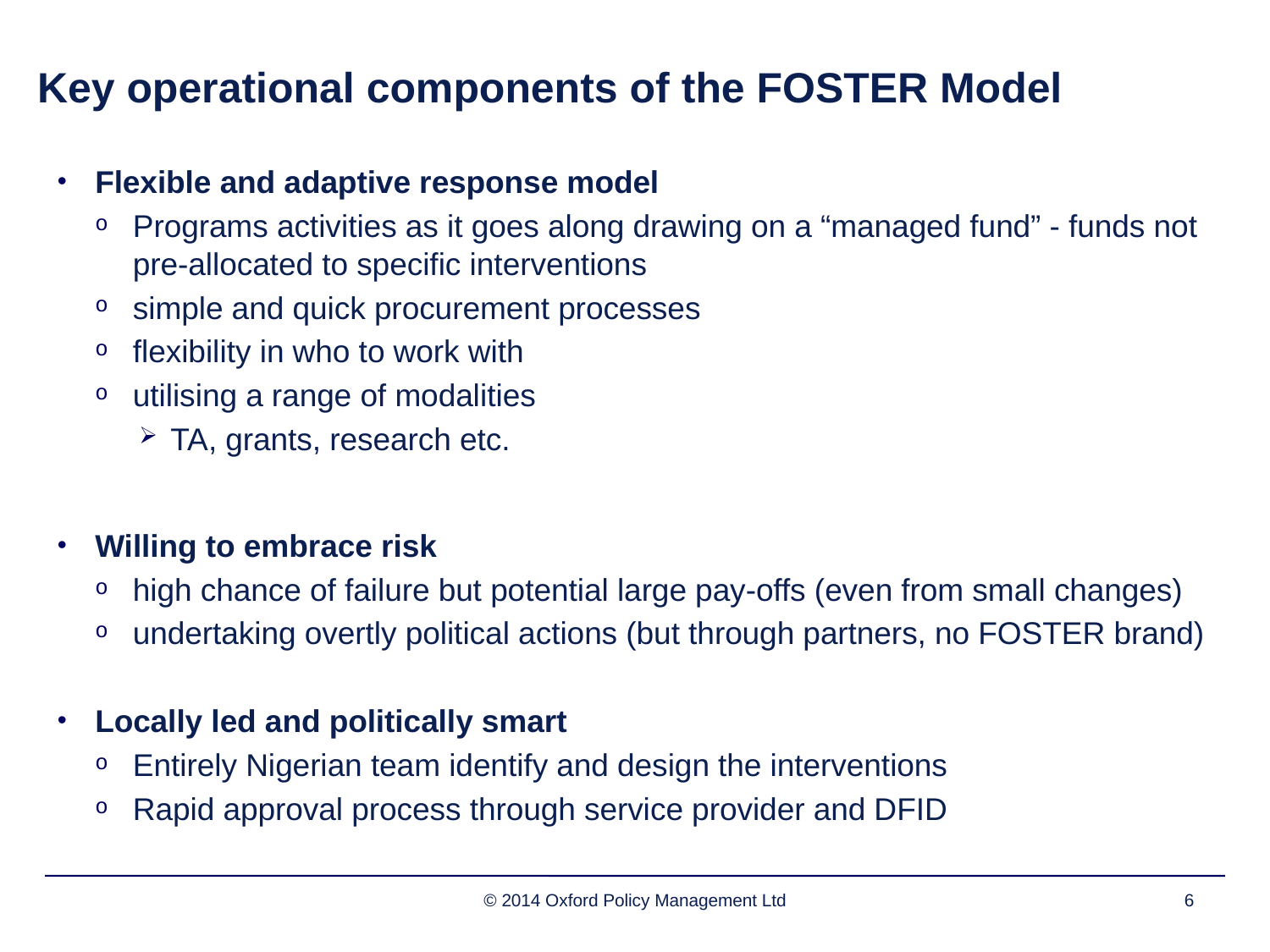

# Key operational components of the FOSTER Model
Flexible and adaptive response model
Programs activities as it goes along drawing on a “managed fund” - funds not pre-allocated to specific interventions
simple and quick procurement processes
flexibility in who to work with
utilising a range of modalities
TA, grants, research etc.

Willing to embrace risk
high chance of failure but potential large pay-offs (even from small changes)
undertaking overtly political actions (but through partners, no FOSTER brand)

Locally led and politically smart
Entirely Nigerian team identify and design the interventions
Rapid approval process through service provider and DFID

© 2014 Oxford Policy Management Ltd
6